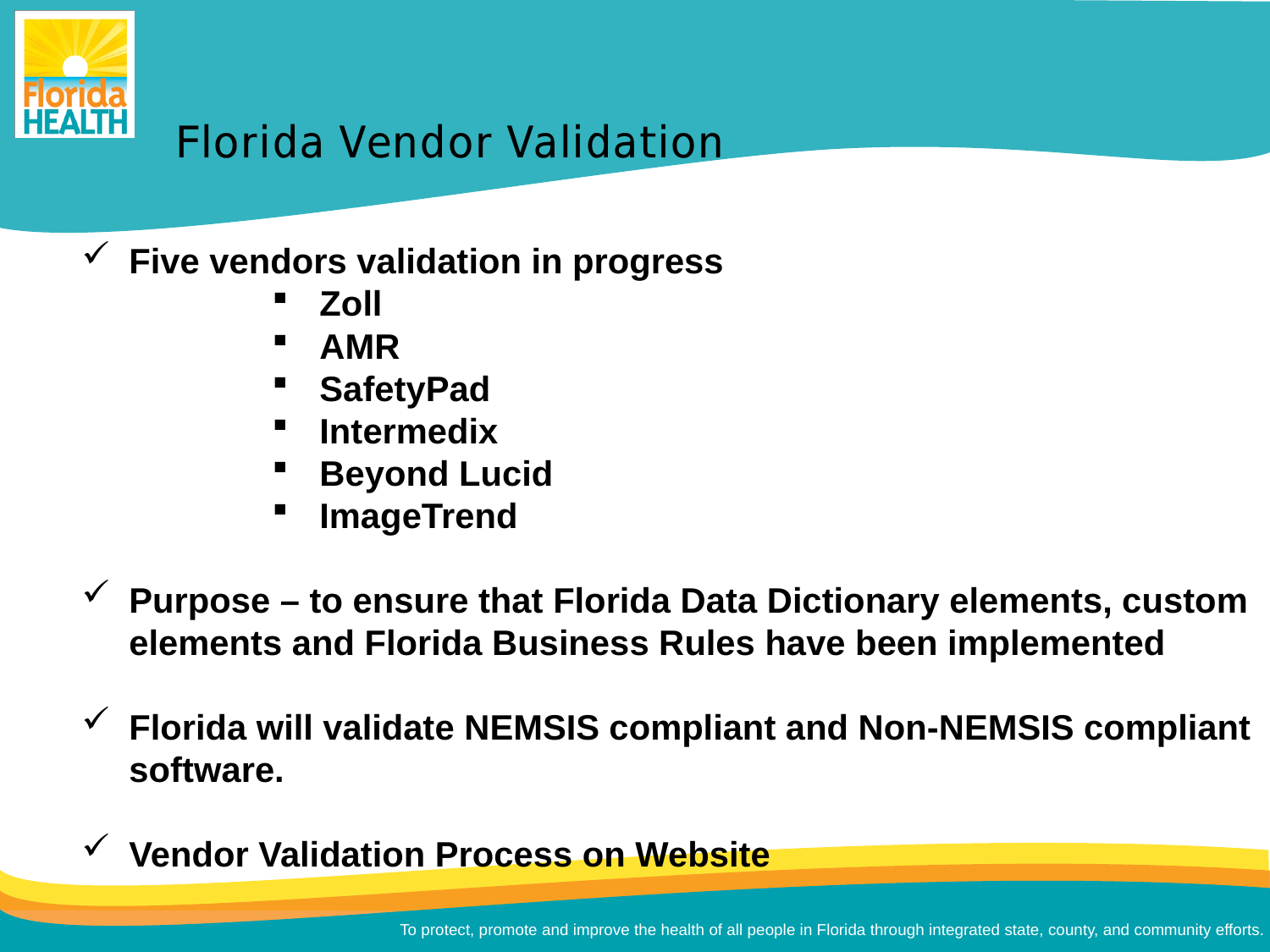

# Florida Vendor Validation
Five vendors validation in progress
Zoll
AMR
SafetyPad
Intermedix
Beyond Lucid
ImageTrend

Purpose – to ensure that Florida Data Dictionary elements, custom elements and Florida Business Rules have been implemented

Florida will validate NEMSIS compliant and Non-NEMSIS compliant software.

Vendor Validation Process on Website